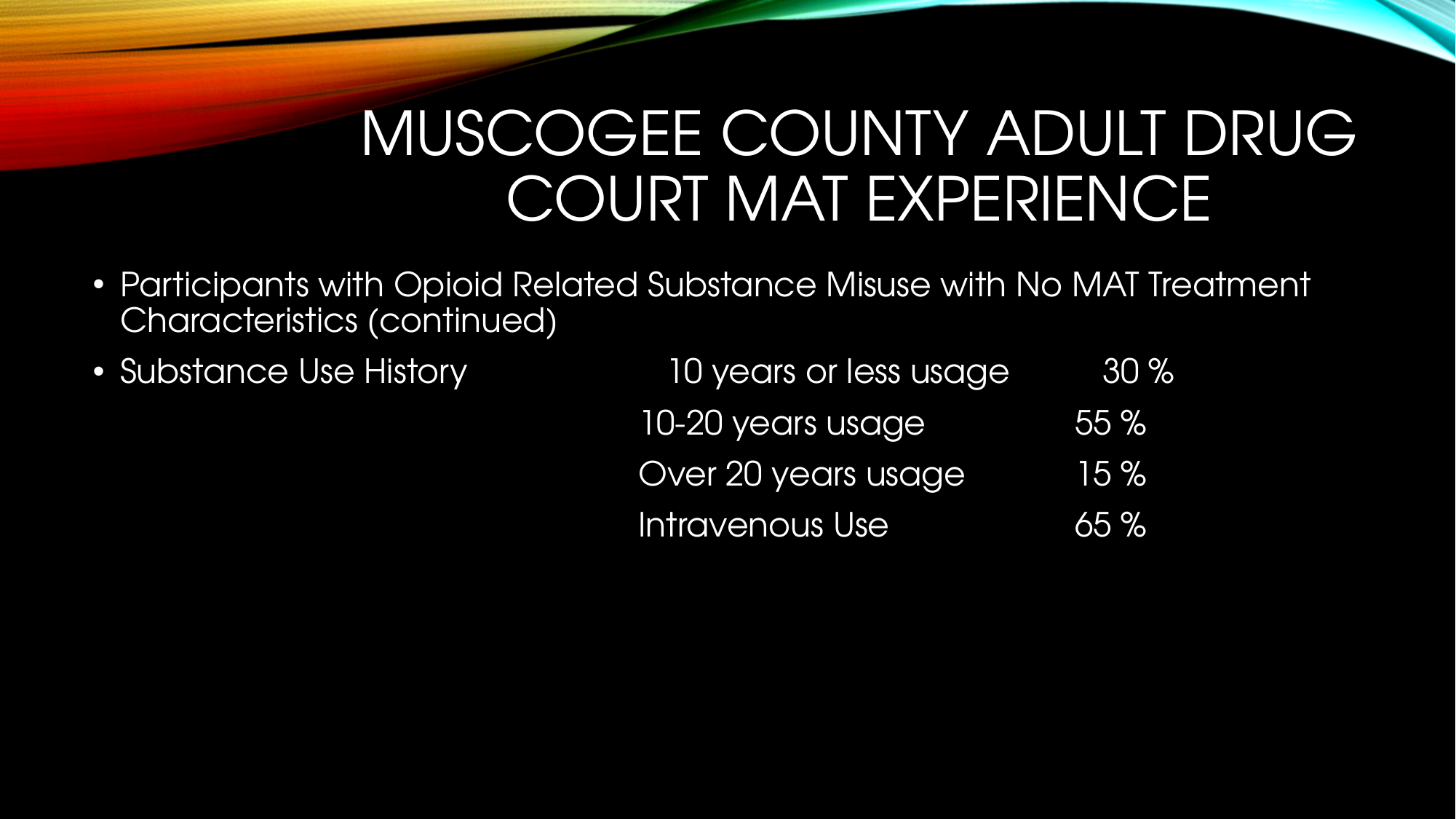

# Muscogee County Adult drug court mat experience
Participants with Opioid Related Substance Misuse with No MAT Treatment Characteristics (continued)
Substance Use History		10 years or less usage	30 %
					10-20 years usage		55 %
					Over 20 years usage	15 %
					Intravenous Use		65 %